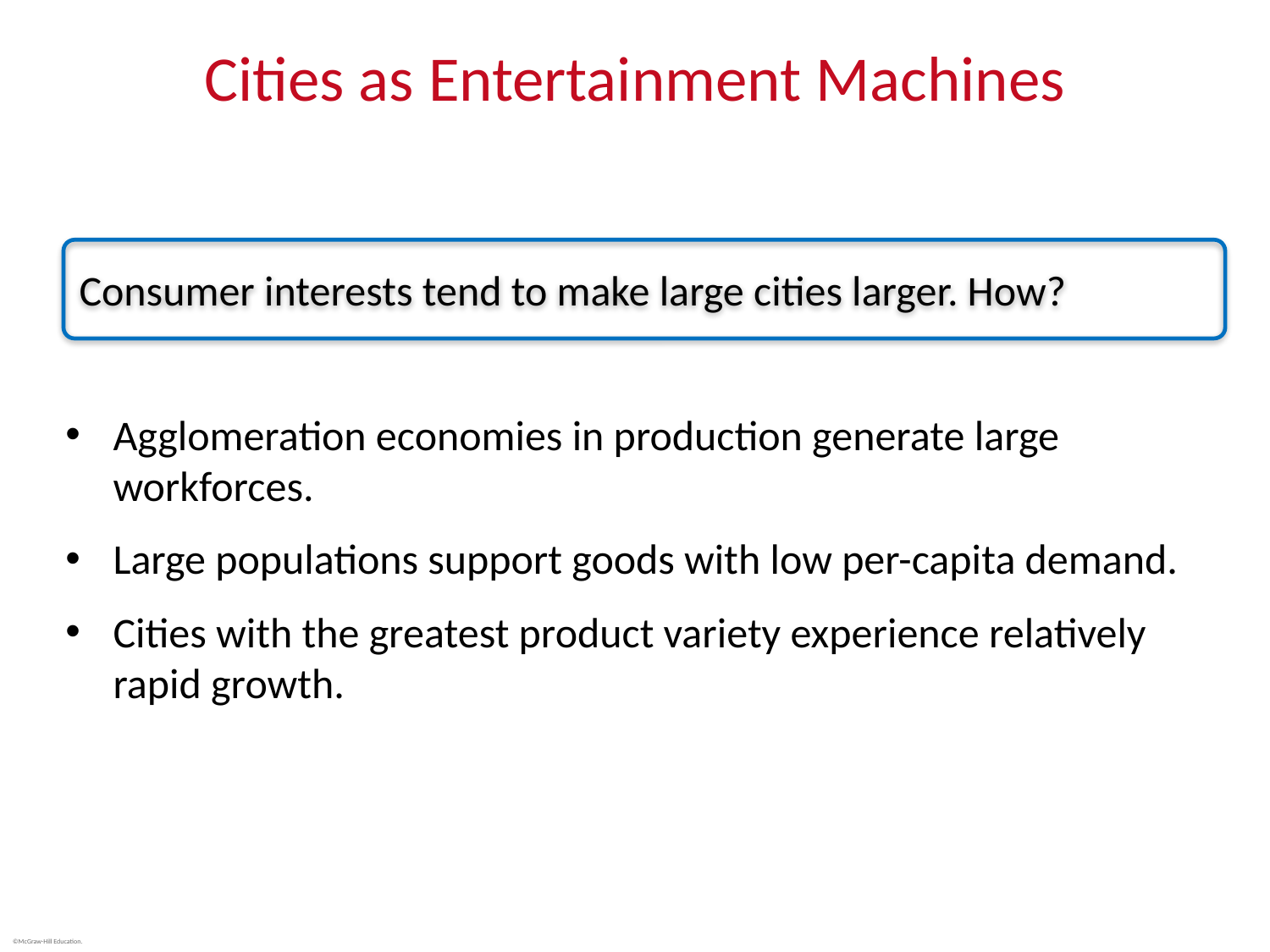

# Cities as Entertainment Machines
Consumer interests tend to make large cities larger. How?
Agglomeration economies in production generate large workforces.
Large populations support goods with low per-capita demand.
Cities with the greatest product variety experience relatively rapid growth.